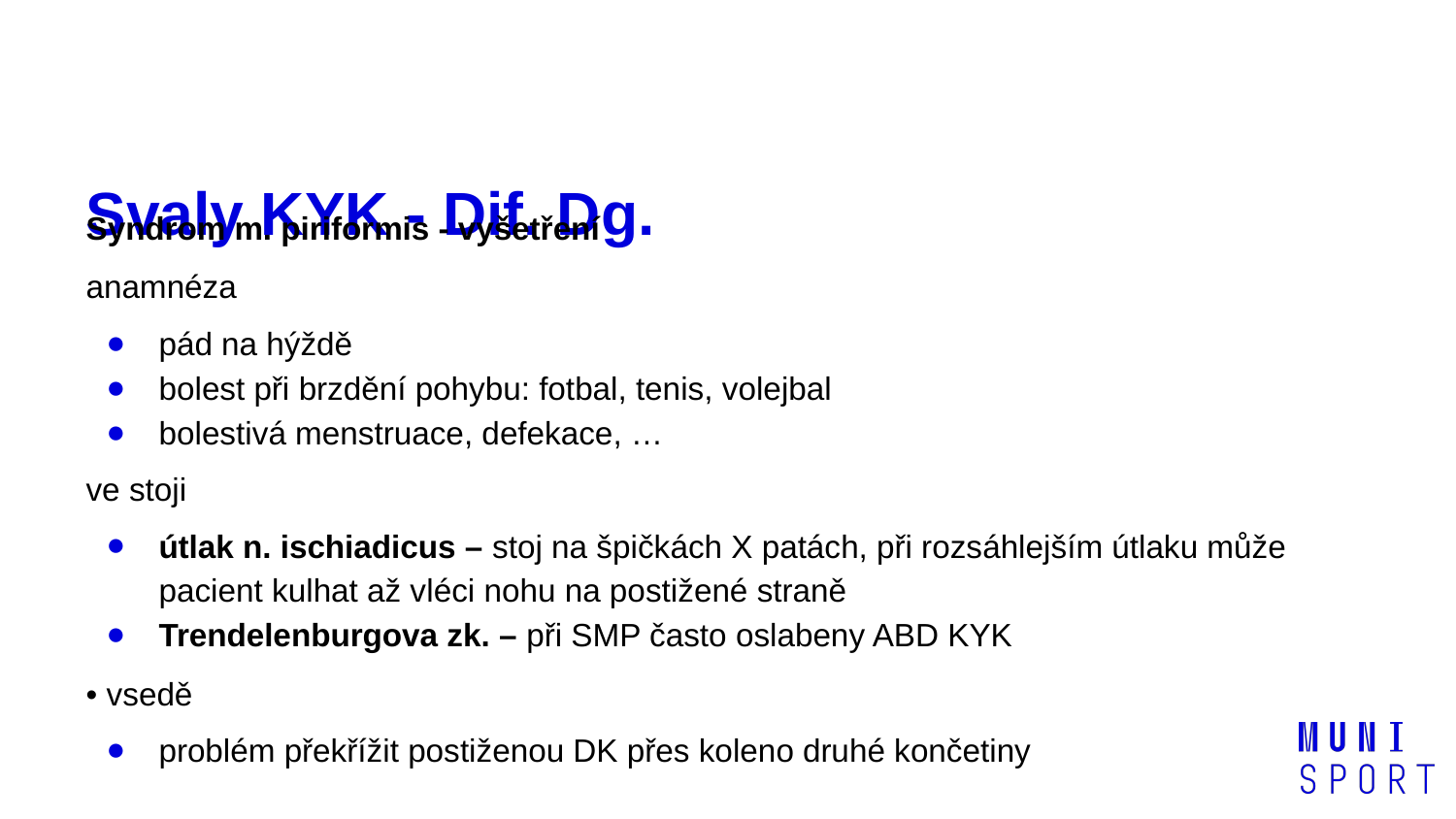

# Svaly KYK - Dif. Dg.

Syndrom m. piriformis - vyšetření
anamnéza
pád na hýždě
bolest při brzdění pohybu: fotbal, tenis, volejbal
bolestivá menstruace, defekace, …
ve stoji
útlak n. ischiadicus – stoj na špičkách X patách, při rozsáhlejším útlaku může pacient kulhat až vléci nohu na postižené straně
Trendelenburgova zk. – při SMP často oslabeny ABD KYK
• vsedě
problém překřížit postiženou DK přes koleno druhé končetiny